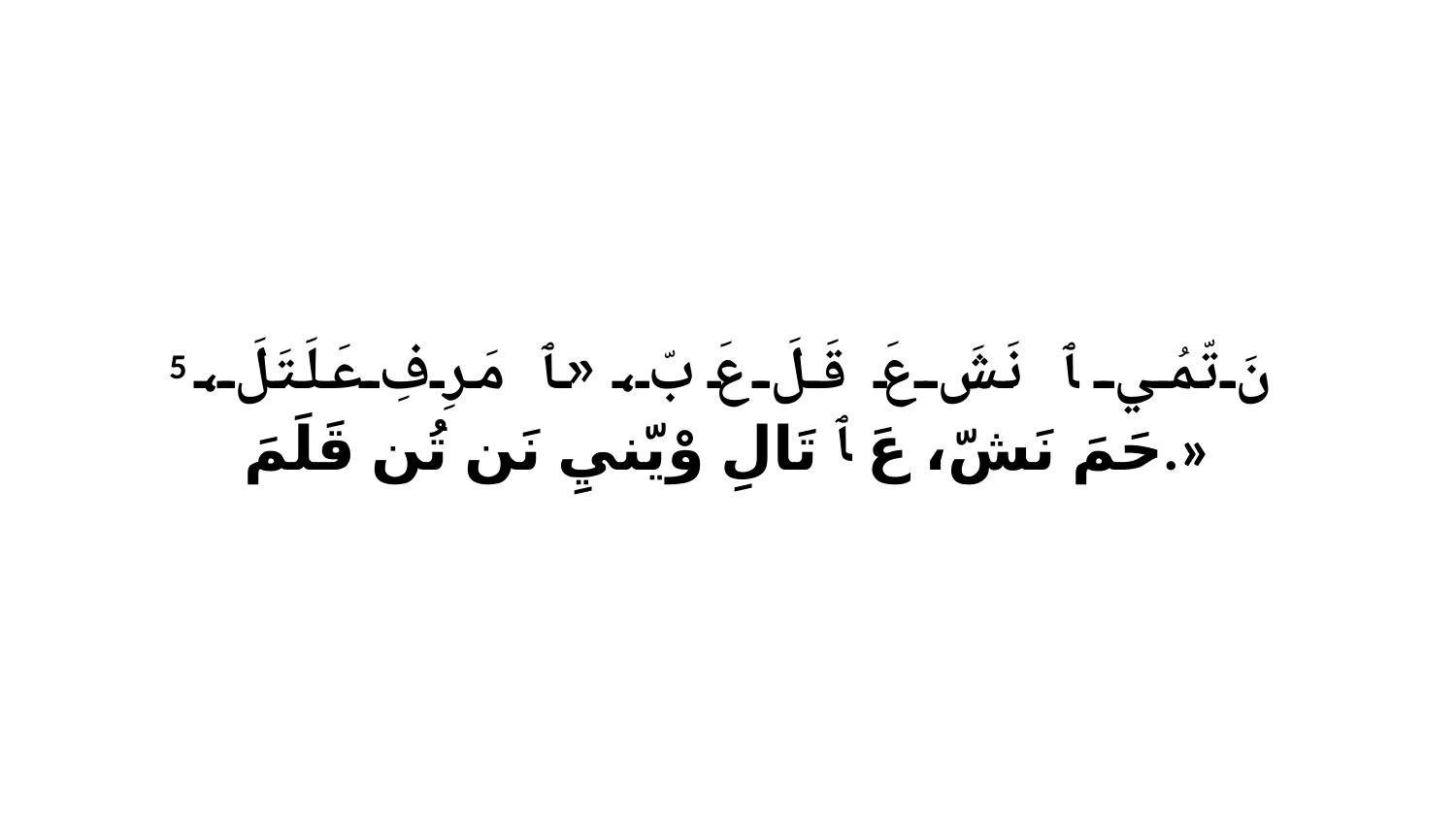

5 نَ تّمُي ﭑ نَشَ عَ قَلَ عَ بّ، «ﭑ مَرِفِ عَلَتَلَ، حَمَ نَشّ، عَ ﭑ تَالِ وْيّنيِ نَن تُن قَلَمَ.»